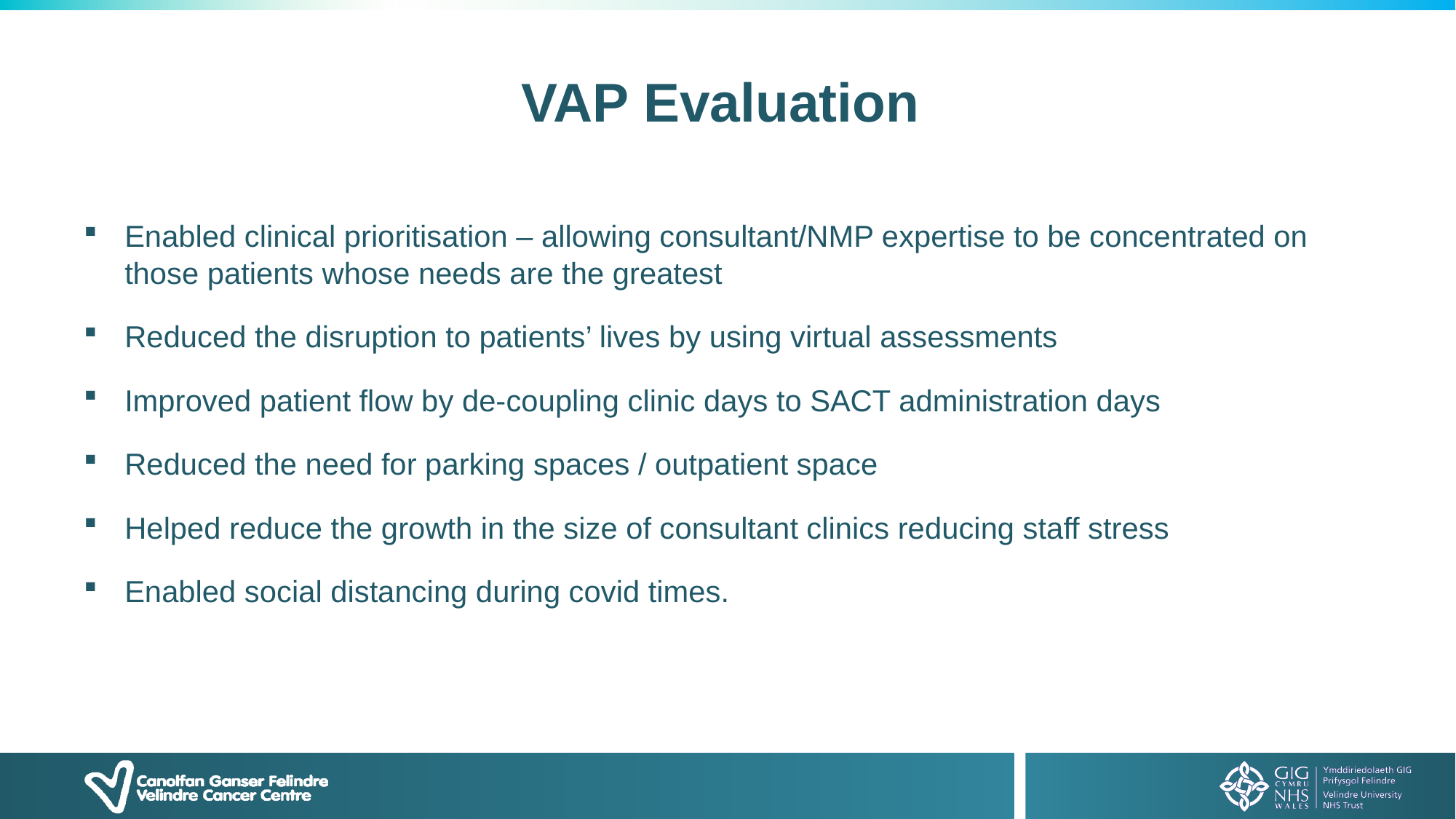

# VAP Evaluation
Enabled clinical prioritisation – allowing consultant/NMP expertise to be concentrated on those patients whose needs are the greatest
Reduced the disruption to patients’ lives by using virtual assessments
Improved patient flow by de-coupling clinic days to SACT administration days
Reduced the need for parking spaces / outpatient space
Helped reduce the growth in the size of consultant clinics reducing staff stress
Enabled social distancing during covid times.